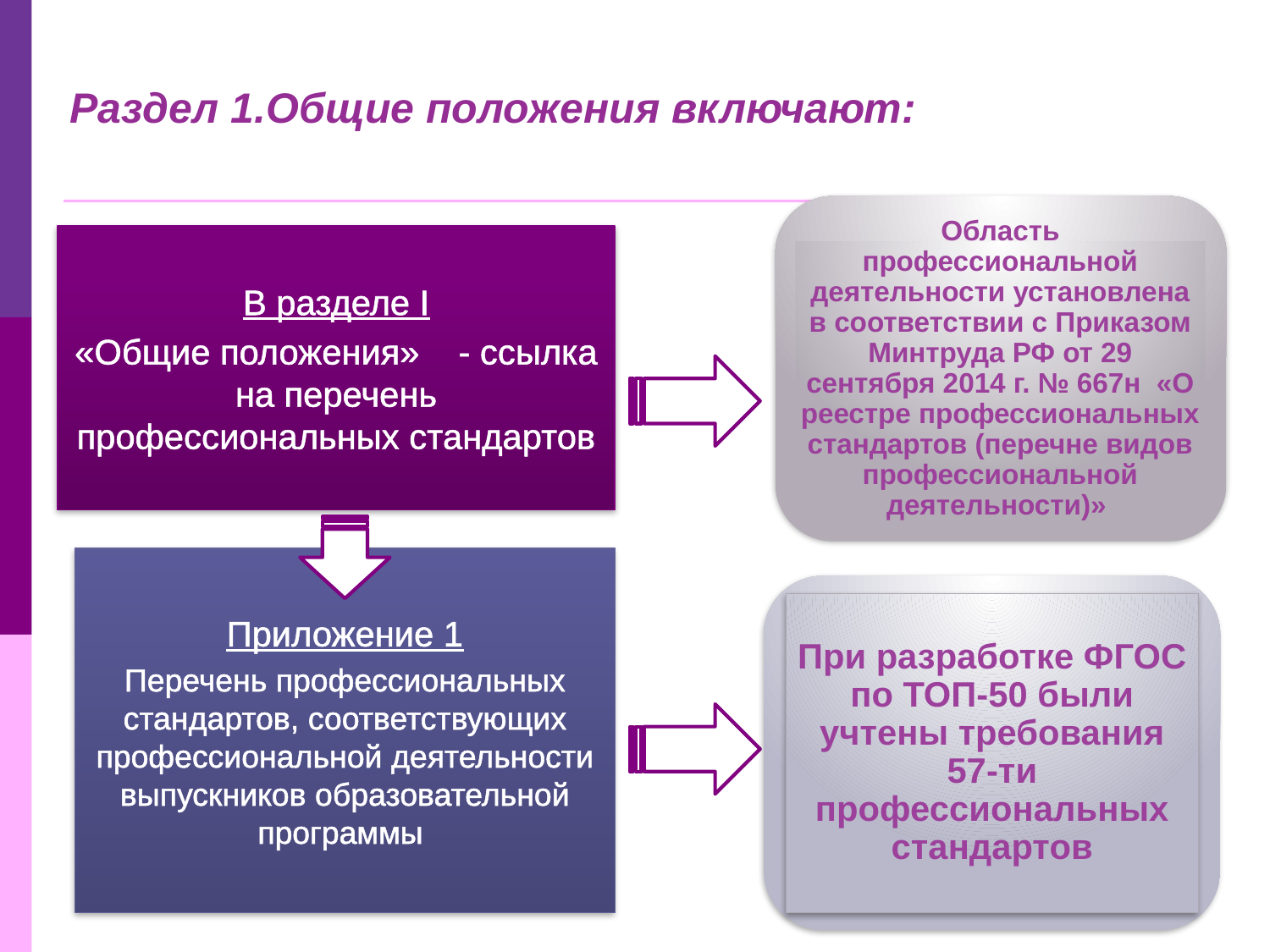

# Раздел 1.Общие положения включают:

Область профессиональной деятельности установлена в соответствии с Приказом Минтруда РФ от 29 сентября 2014 г. № 667н  «О реестре профессиональных стандартов (перечне видов профессиональной деятельности)»
В разделе I
«Общие положения»    - ссылка на перечень профессиональных стандартов

Приложение 1
Перечень профессиональных стандартов, соответствующих профессиональной деятельности выпускников образовательной программы

При разработке ФГОС по ТОП-50 были учтены требования 57-ти профессиональных стандартов